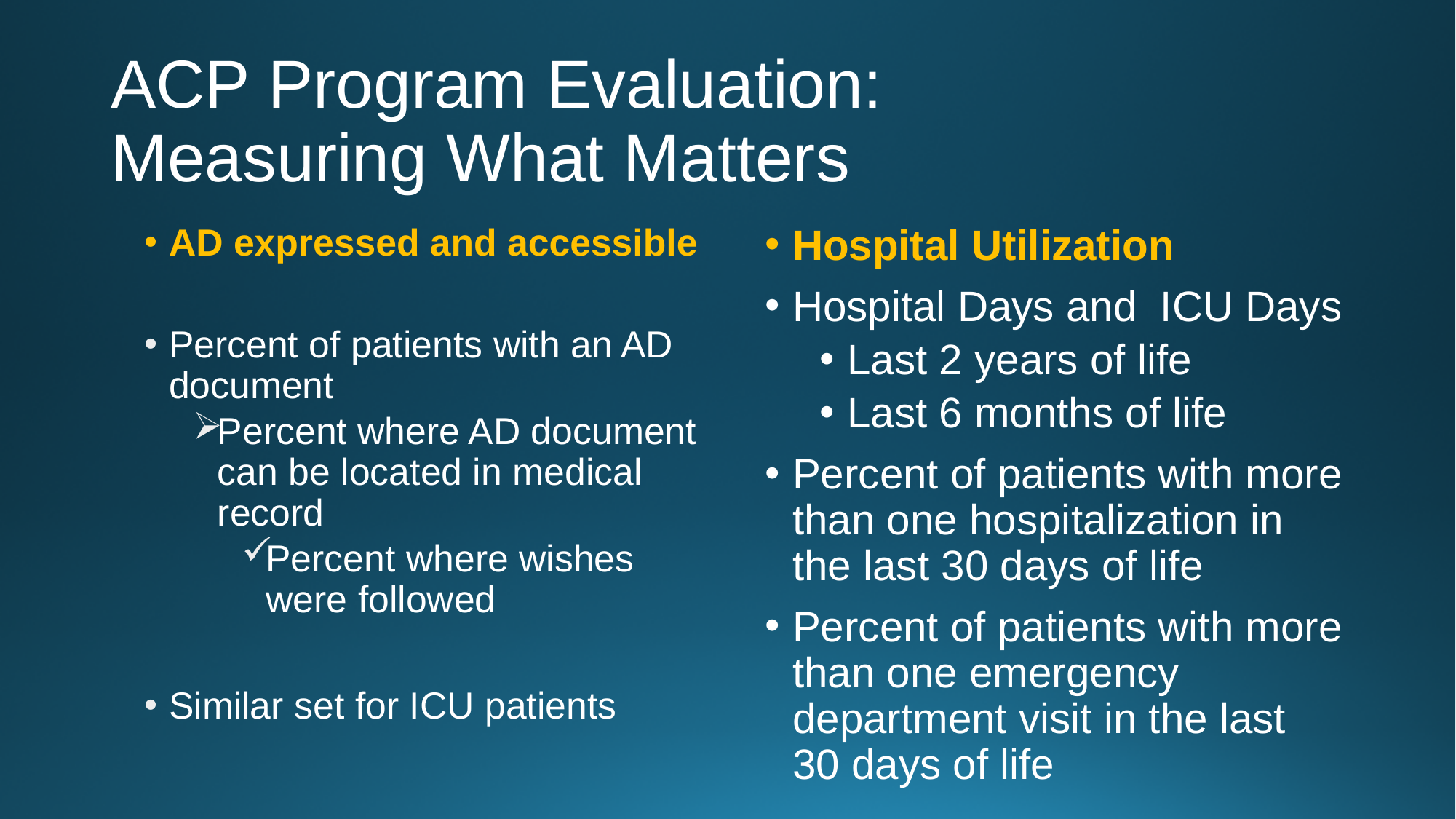

# ACP Program Evaluation: Measuring What Matters
AD expressed and accessible

Percent of patients with an AD document
Percent where AD document can be located in medical record
Percent where wishes were followed

Similar set for ICU patients

Hospital Utilization
Hospital Days and  ICU Days
Last 2 years of life
Last 6 months of life
Percent of patients with more than one hospitalization in the last 30 days of life
Percent of patients with more than one emergency department visit in the last 30 days of life